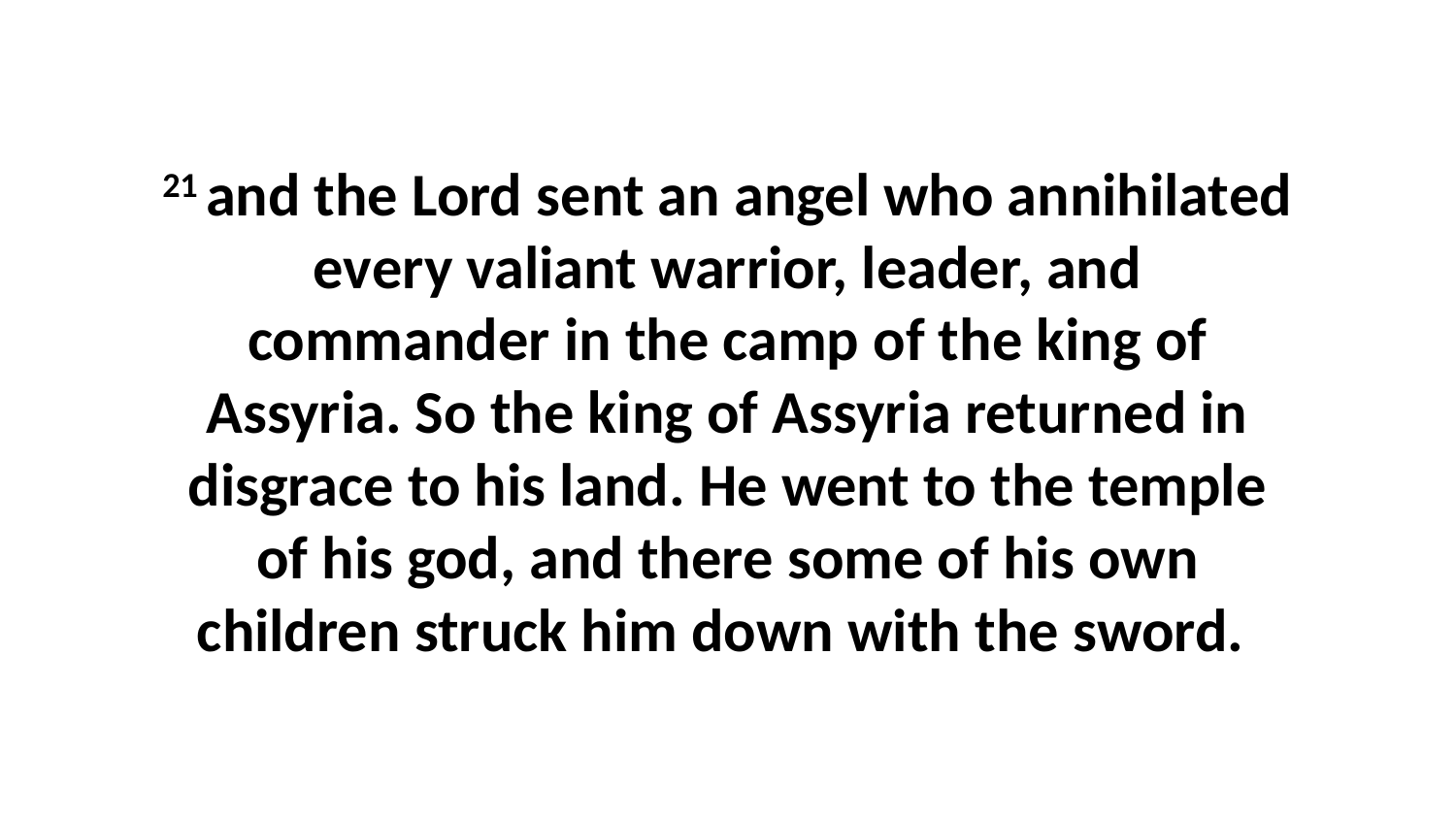

21 and the Lord sent an angel who annihilated every valiant warrior, leader, and commander in the camp of the king of Assyria. So the king of Assyria returned in disgrace to his land. He went to the temple of his god, and there some of his own children struck him down with the sword.